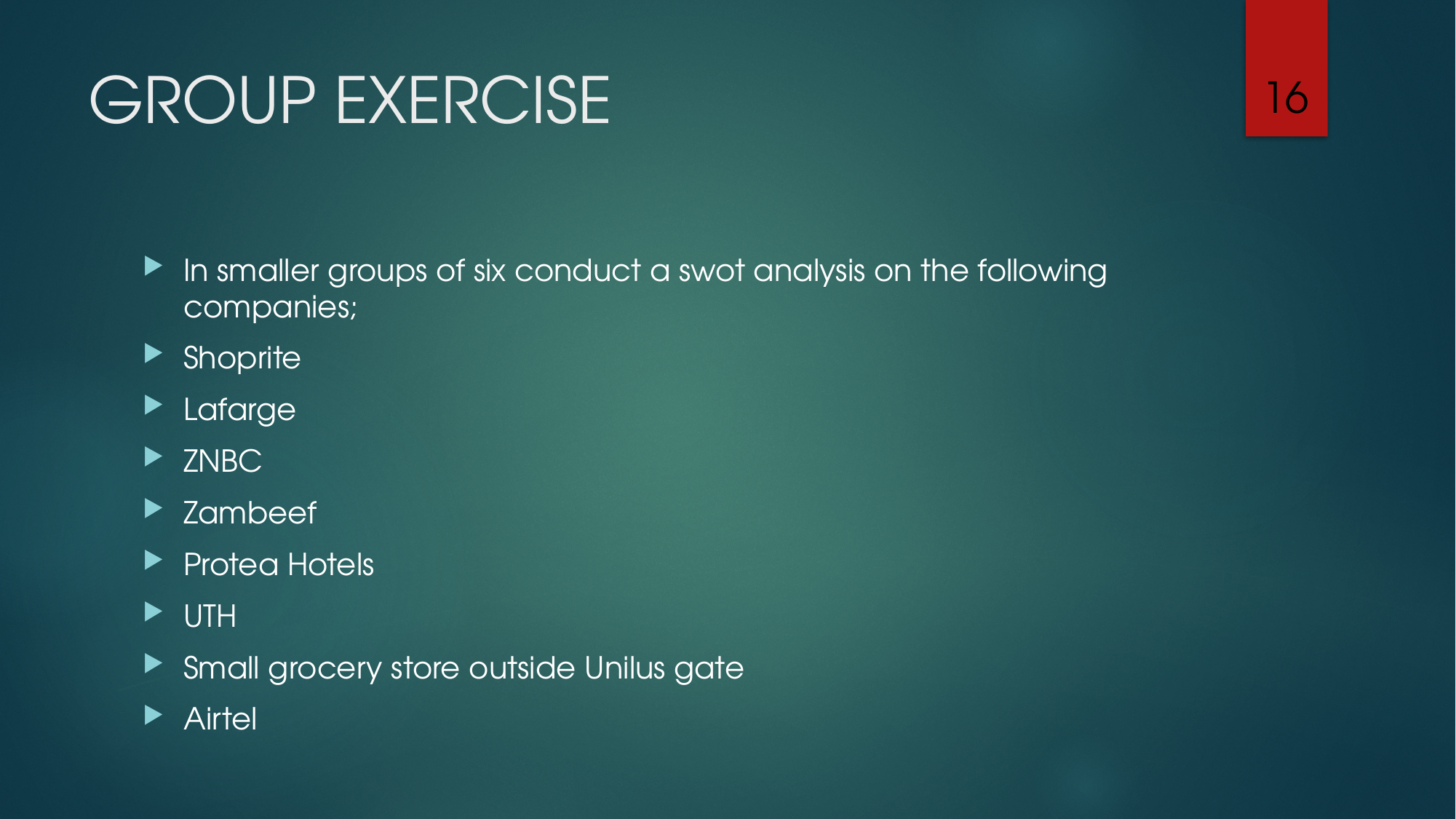

16
# GROUP EXERCISE
In smaller groups of six conduct a swot analysis on the following companies;
Shoprite
Lafarge
ZNBC
Zambeef
Protea Hotels
UTH
Small grocery store outside Unilus gate
Airtel